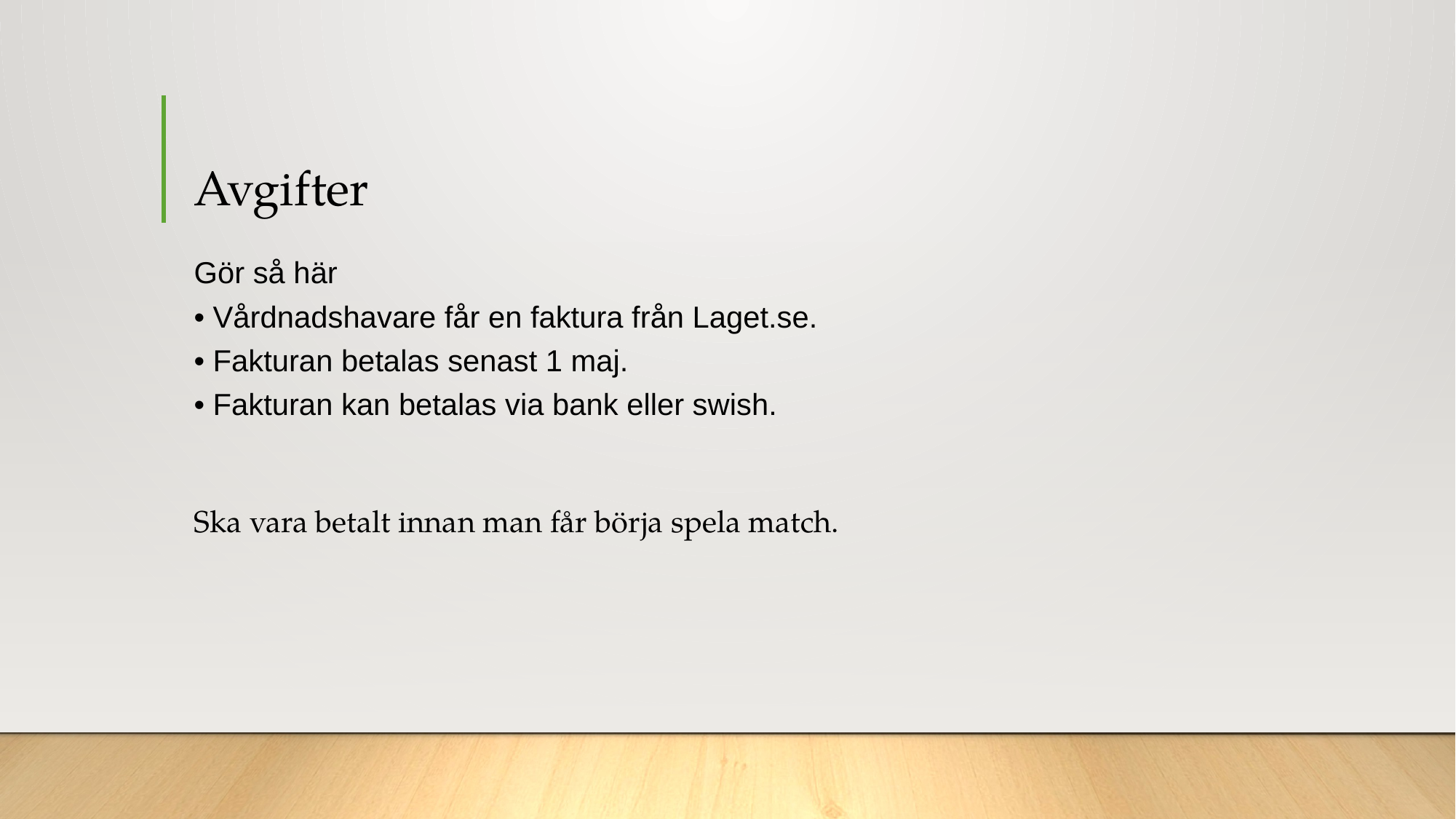

# Avgifter
Gör så här
• Vårdnadshavare får en faktura från Laget.se.
• Fakturan betalas senast 1 maj.
• Fakturan kan betalas via bank eller swish.

Ska vara betalt innan man får börja spela match.